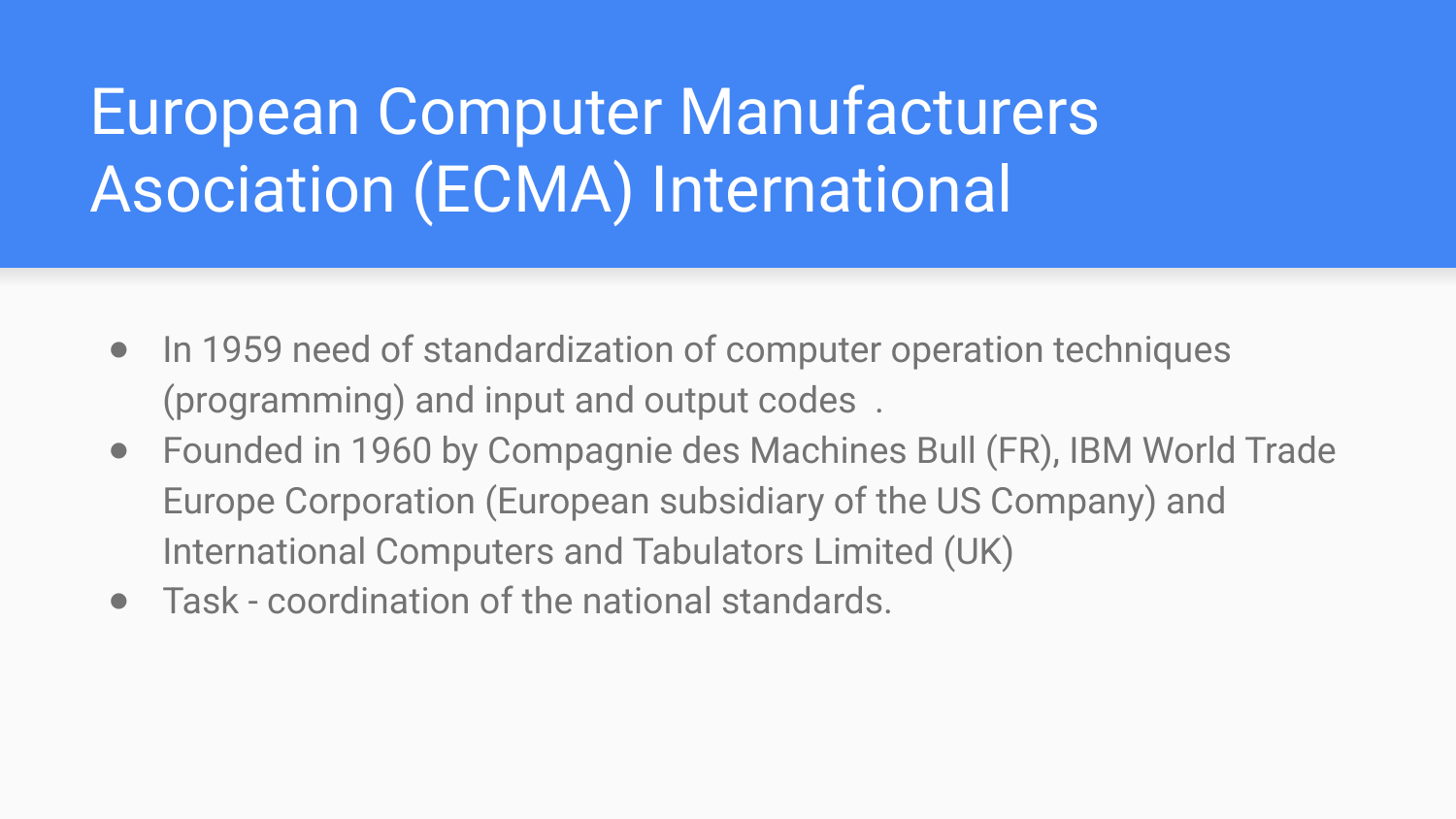

# European Computer Manufacturers Asociation (ECMA) International
In 1959 need of standardization of computer operation techniques (programming) and input and output codes  .
Founded in 1960 by Compagnie des Machines Bull (FR), IBM World Trade Europe Corporation (European subsidiary of the US Company) and International Computers and Tabulators Limited (UK)
Task - coordination of the national standards.